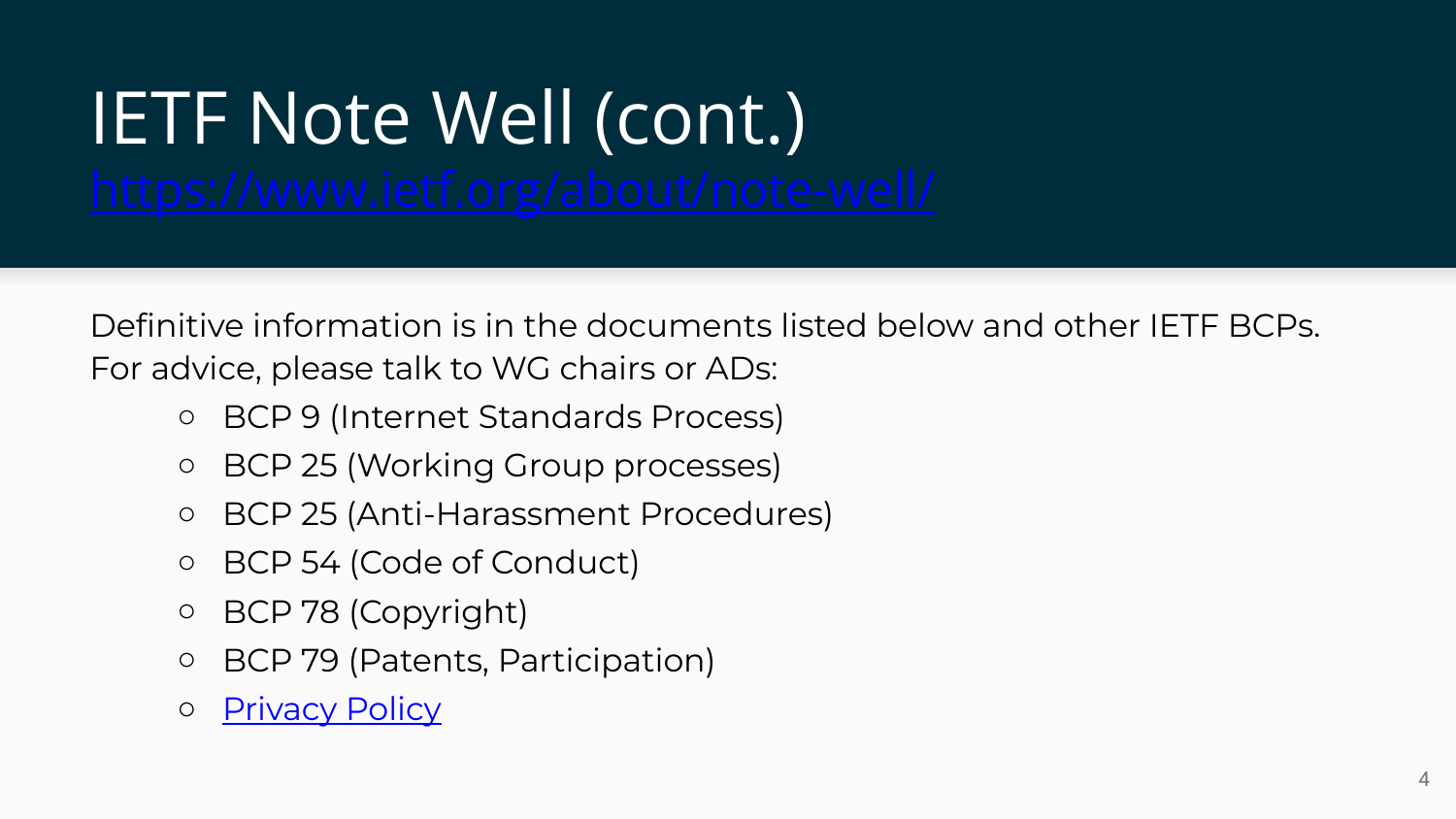

# IETF Note Well (cont.)
https://www.ietf.org/about/note-well/
Definitive information is in the documents listed below and other IETF BCPs. For advice, please talk to WG chairs or ADs:
BCP 9 (Internet Standards Process)
BCP 25 (Working Group processes)
BCP 25 (Anti-Harassment Procedures)
BCP 54 (Code of Conduct)
BCP 78 (Copyright)
BCP 79 (Patents, Participation)
Privacy Policy
4